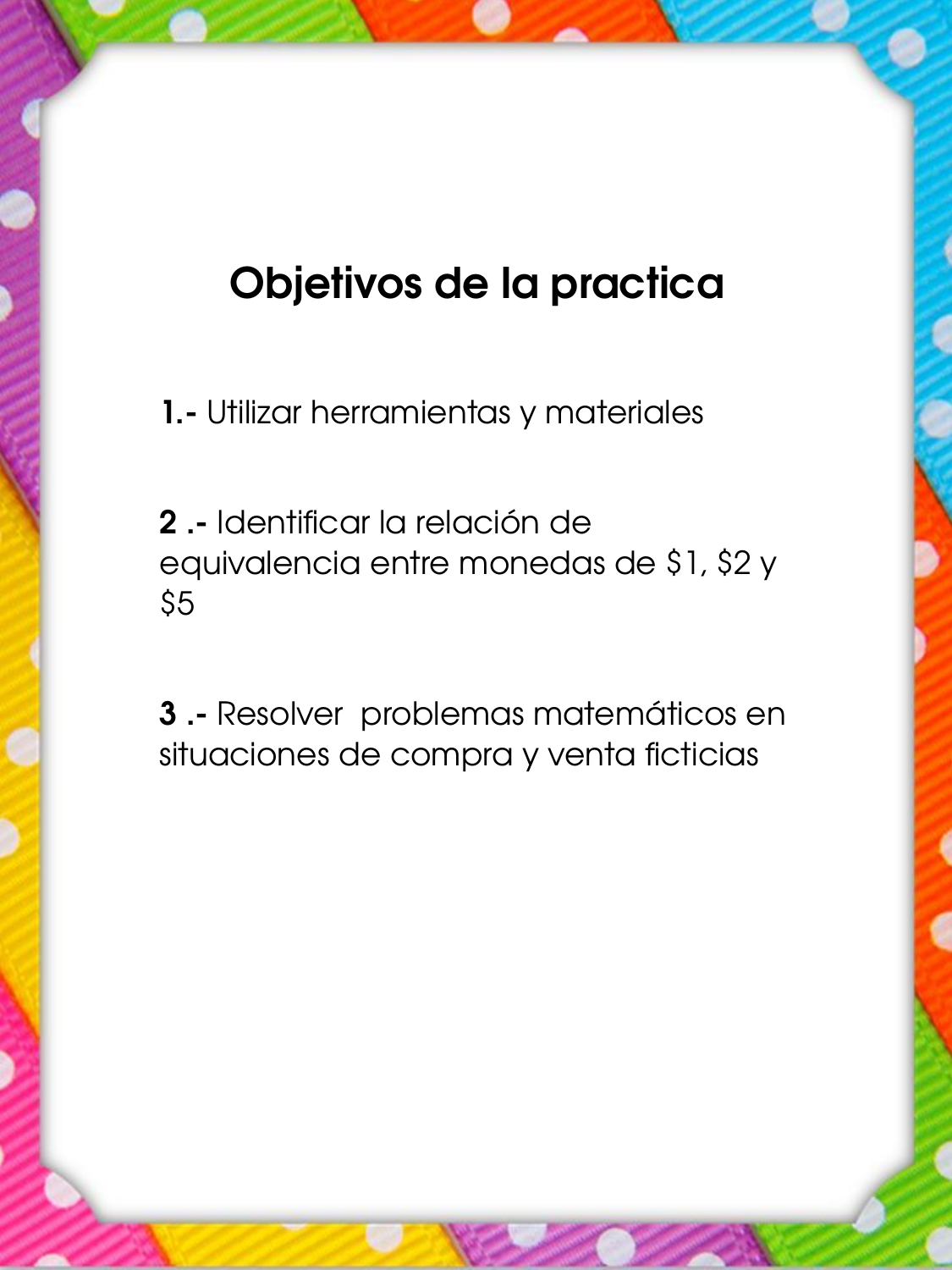

Objetivos de la practica

1.- Utilizar herramientas y materiales

2 .- Identificar la relación de equivalencia entre monedas de $1, $2 y $5

3 .- Resolver  problemas matemáticos en situaciones de compra y venta ficticias